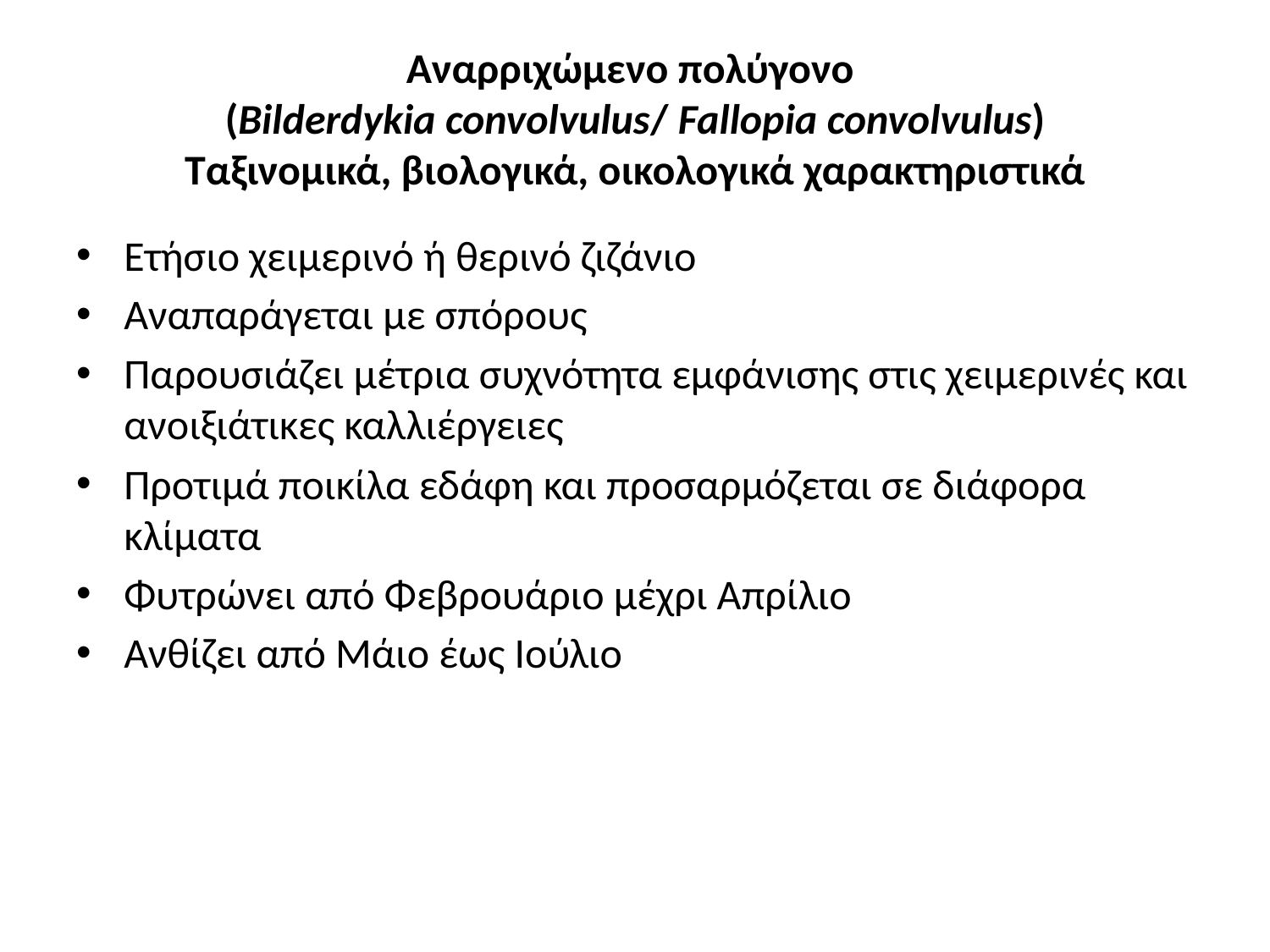

# Αναρριχώμενο πολύγονο (Bilderdykia convolvulus/ Fallopia convolvulus) Ταξινομικά, βιολογικά, οικολογικά χαρακτηριστικά
Ετήσιο χειμερινό ή θερινό ζιζάνιο
Αναπαράγεται με σπόρους
Παρουσιάζει μέτρια συχνότητα εμφάνισης στις χειμερινές και ανοιξιάτικες καλλιέργειες
Προτιμά ποικίλα εδάφη και προσαρμόζεται σε διάφορα κλίματα
Φυτρώνει από Φεβρουάριο μέχρι Απρίλιο
Ανθίζει από Μάιο έως Ιούλιο